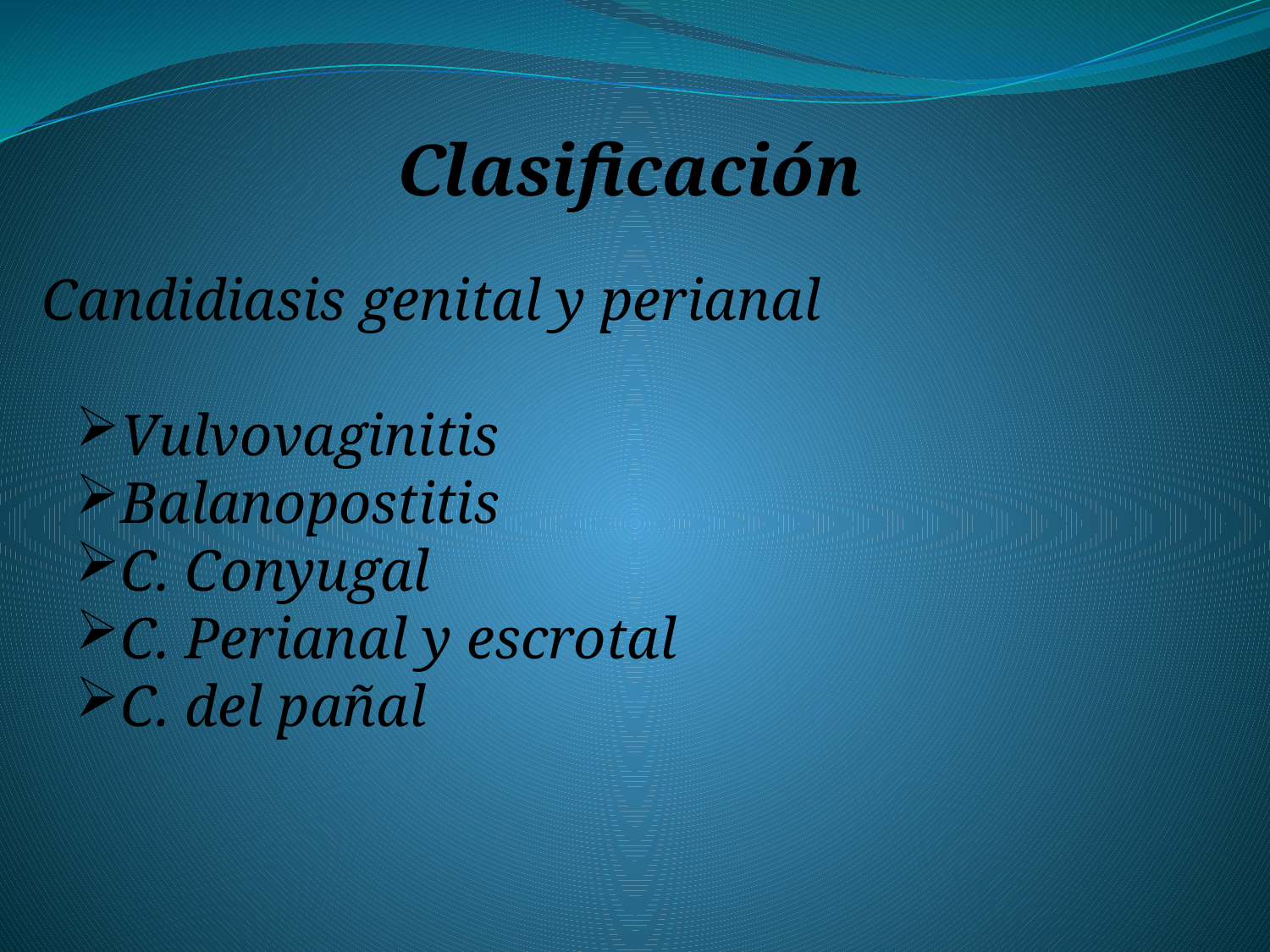

Clasificación
Candidiasis genital y perianal

Vulvovaginitis
Balanopostitis
C. Conyugal
C. Perianal y escrotal
C. del pañal